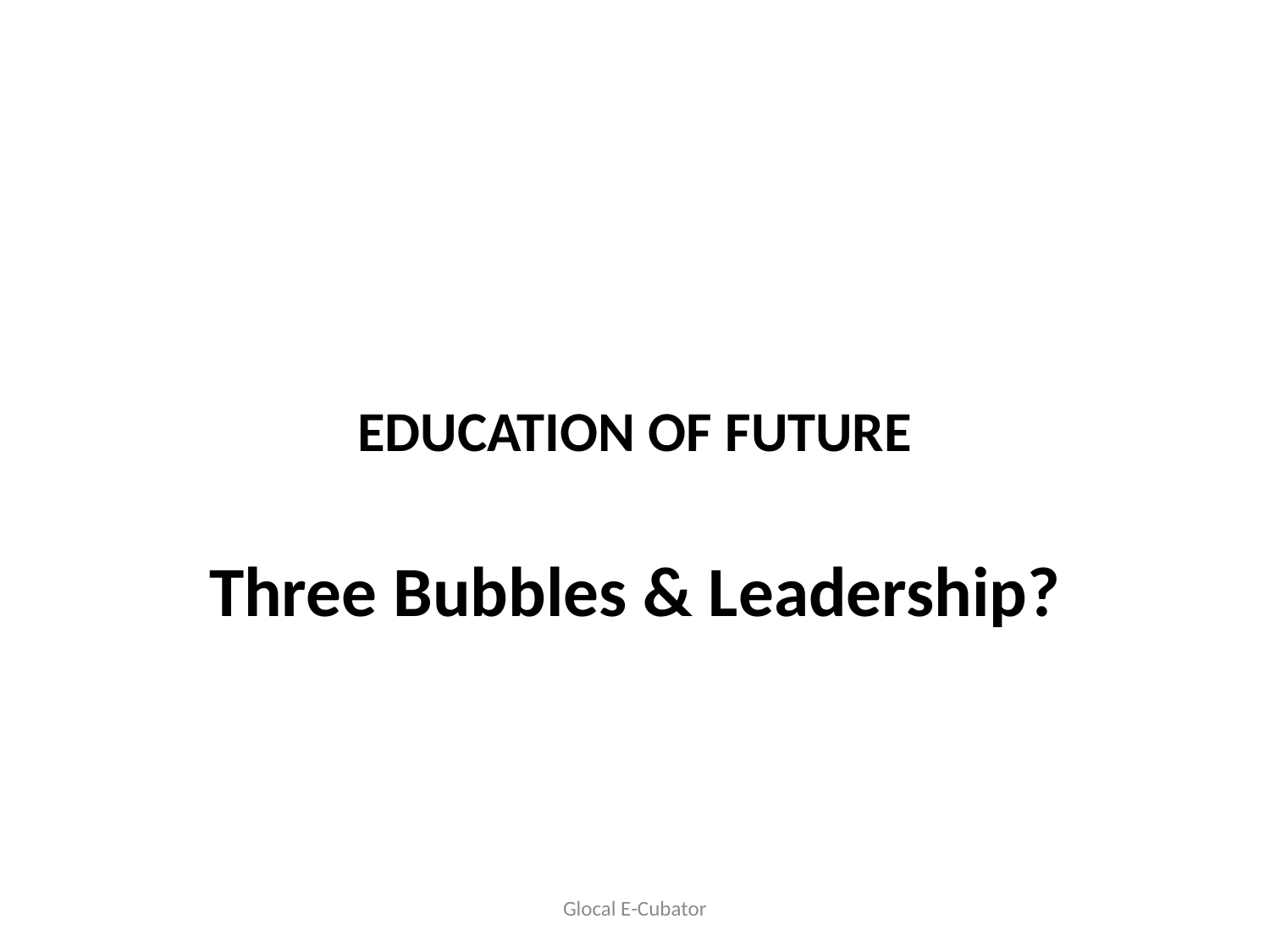

# EDUCATION OF FUTURE
Three Bubbles & Leadership?

Glocal E-Cubator